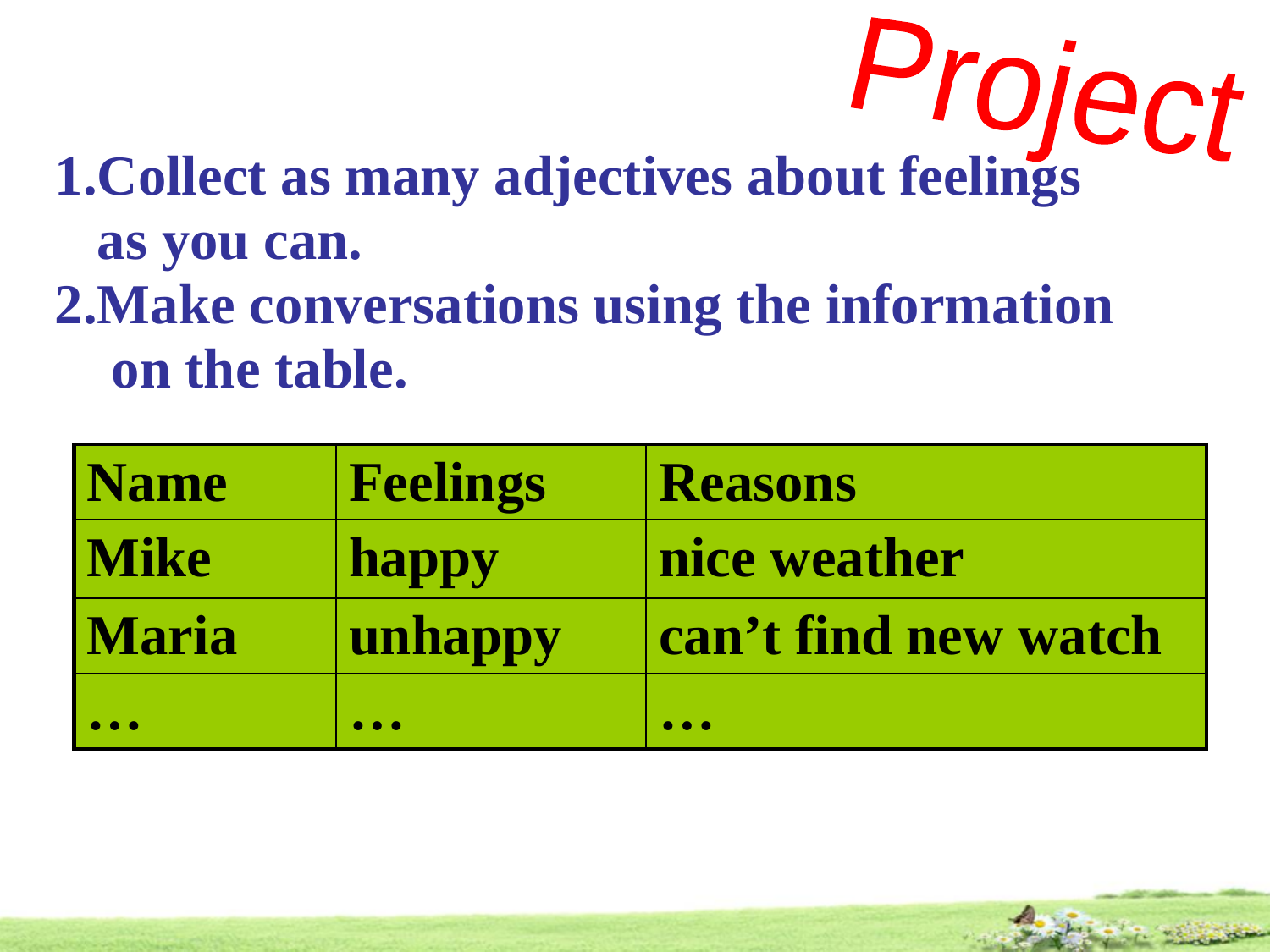

Project

1.Collect as many adjectives about feelings
   as you can.
2.Make conversations using the information
    on the table.
| Name | Feelings | Reasons |
| --- | --- | --- |
| Mike | happy | nice weather |
| Maria | unhappy | can’t find new watch |
| … | … | … |